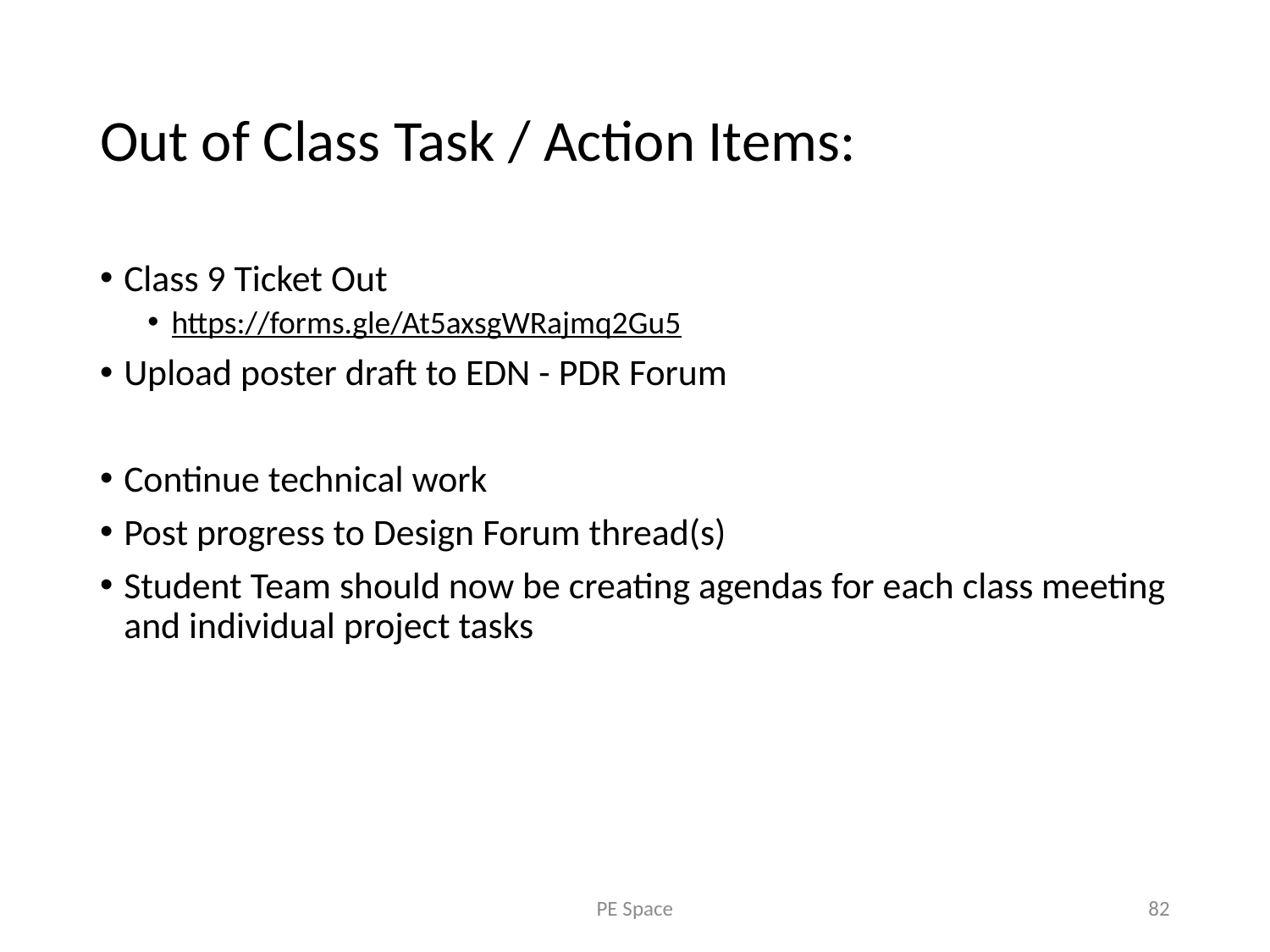

# Out of Class Task / Action Items:
Class 9 Ticket Out
https://forms.gle/At5axsgWRajmq2Gu5
Upload poster draft to EDN - PDR Forum

Continue technical work
Post progress to Design Forum thread(s)
Student Team should now be creating agendas for each class meeting and individual project tasks

PE Space
82